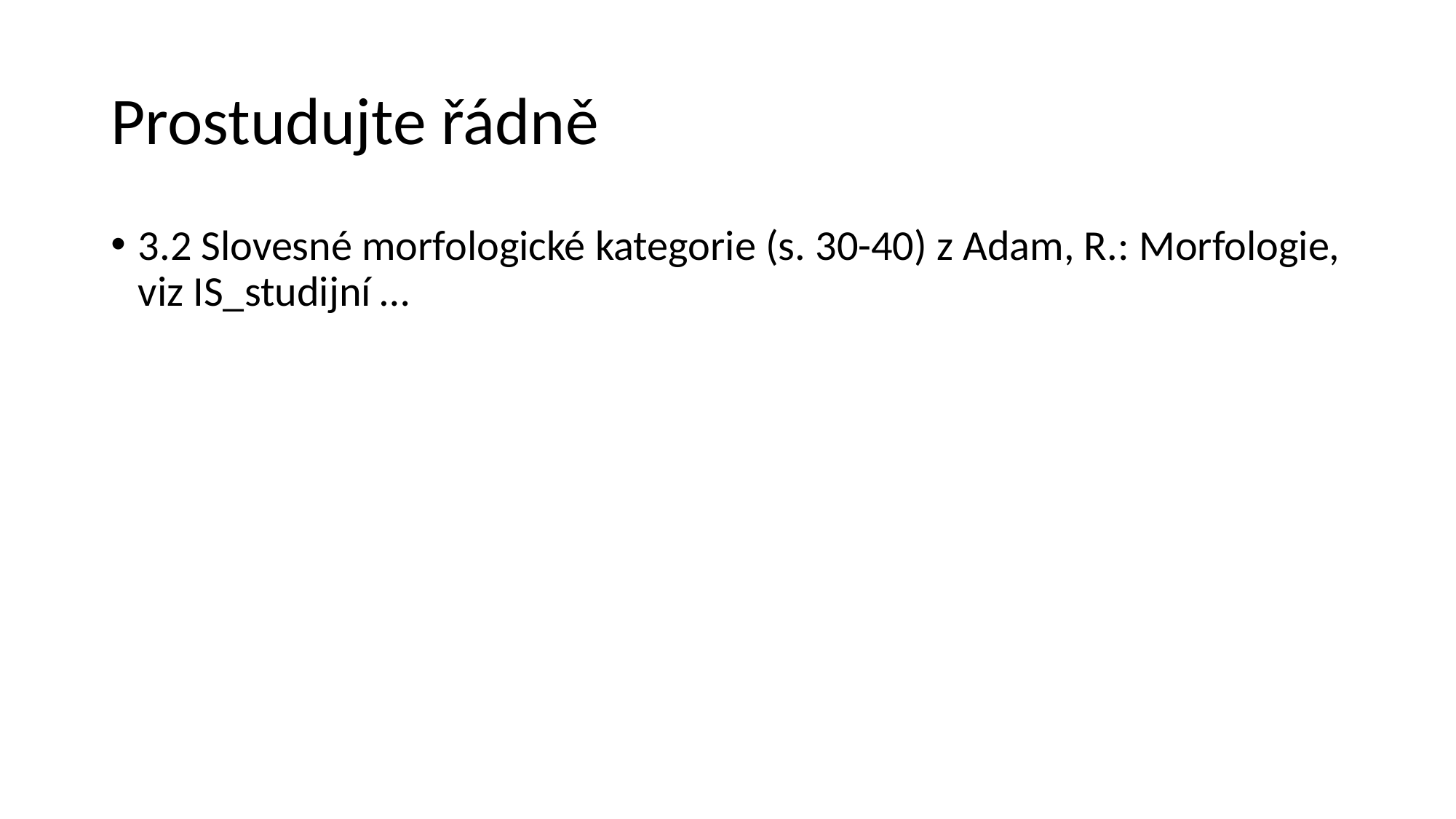

# Prostudujte řádně
3.2 Slovesné morfologické kategorie (s. 30-40) z Adam, R.: Morfologie, viz IS_studijní …